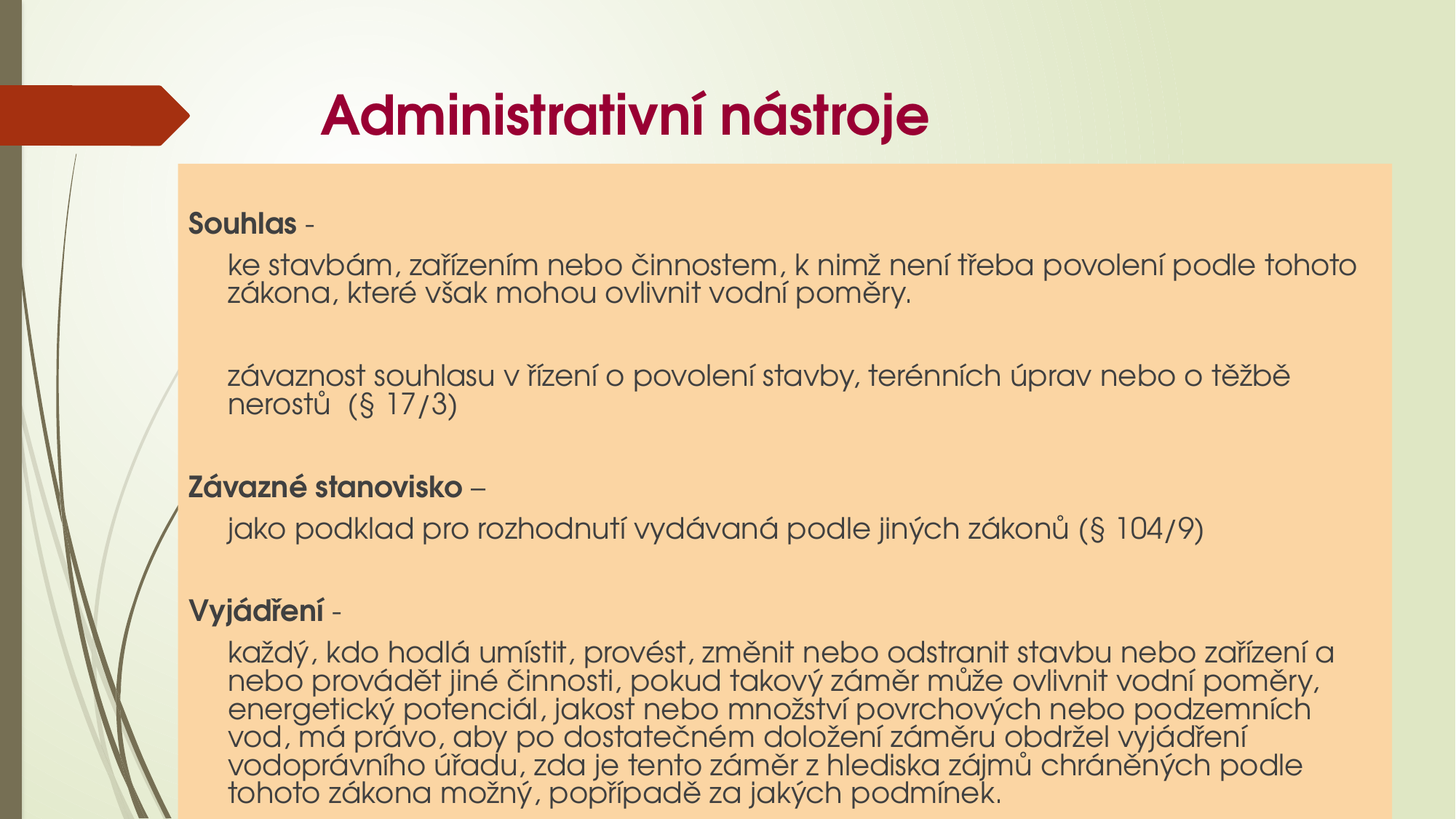

# Administrativní nástroje

Souhlas -
	ke stavbám, zařízením nebo činnostem, k nimž není třeba povolení podle tohoto zákona, které však mohou ovlivnit vodní poměry.

 	závaznost souhlasu v řízení o povolení stavby, terénních úprav nebo o těžbě nerostů  (§ 17/3)

Závazné stanovisko –
	jako podklad pro rozhodnutí vydávaná podle jiných zákonů (§ 104/9)

Vyjádření -
 	každý, kdo hodlá umístit, provést, změnit nebo odstranit stavbu nebo zařízení a nebo provádět jiné činnosti, pokud takový záměr může ovlivnit vodní poměry, energetický potenciál, jakost nebo množství povrchových nebo podzemních vod, má právo, aby po dostatečném doložení záměru obdržel vyjádření vodoprávního úřadu, zda je tento záměr z hlediska zájmů chráněných podle tohoto zákona možný, popřípadě za jakých podmínek.